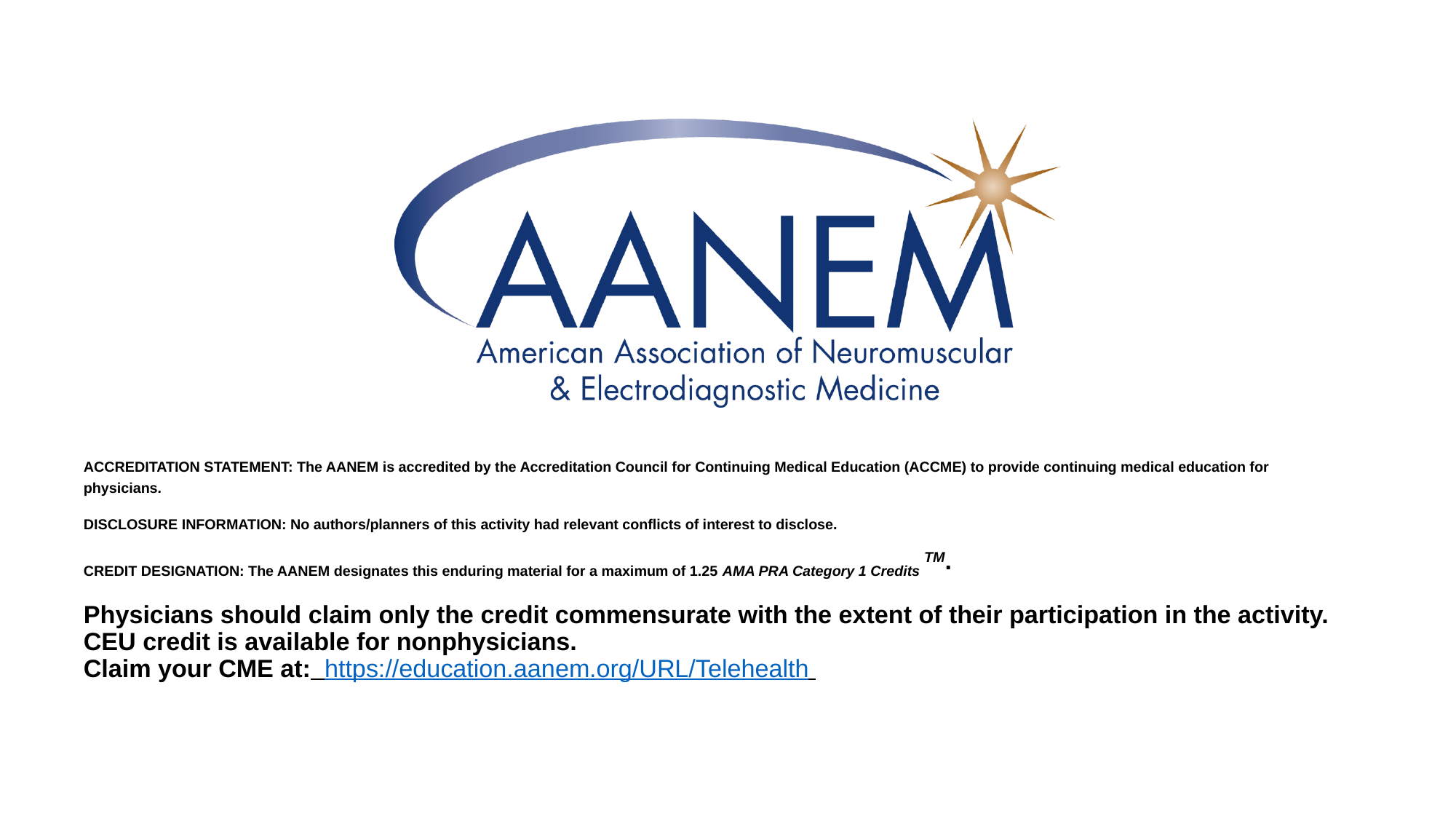

# ACCREDITATION STATEMENT: The AANEM is accredited by the Accreditation Council for Continuing Medical Education (ACCME) to provide continuing medical education for physicians. DISCLOSURE INFORMATION: No authors/planners of this activity had relevant conflicts of interest to disclose. CREDIT DESIGNATION: The AANEM designates this enduring material for a maximum of 1.25 AMA PRA Category 1 Credits TM. Physicians should claim only the credit commensurate with the extent of their participation in the activity. CEU credit is available for nonphysicians. Claim your CME at:  https://education.aanem.org/URL/Telehealth